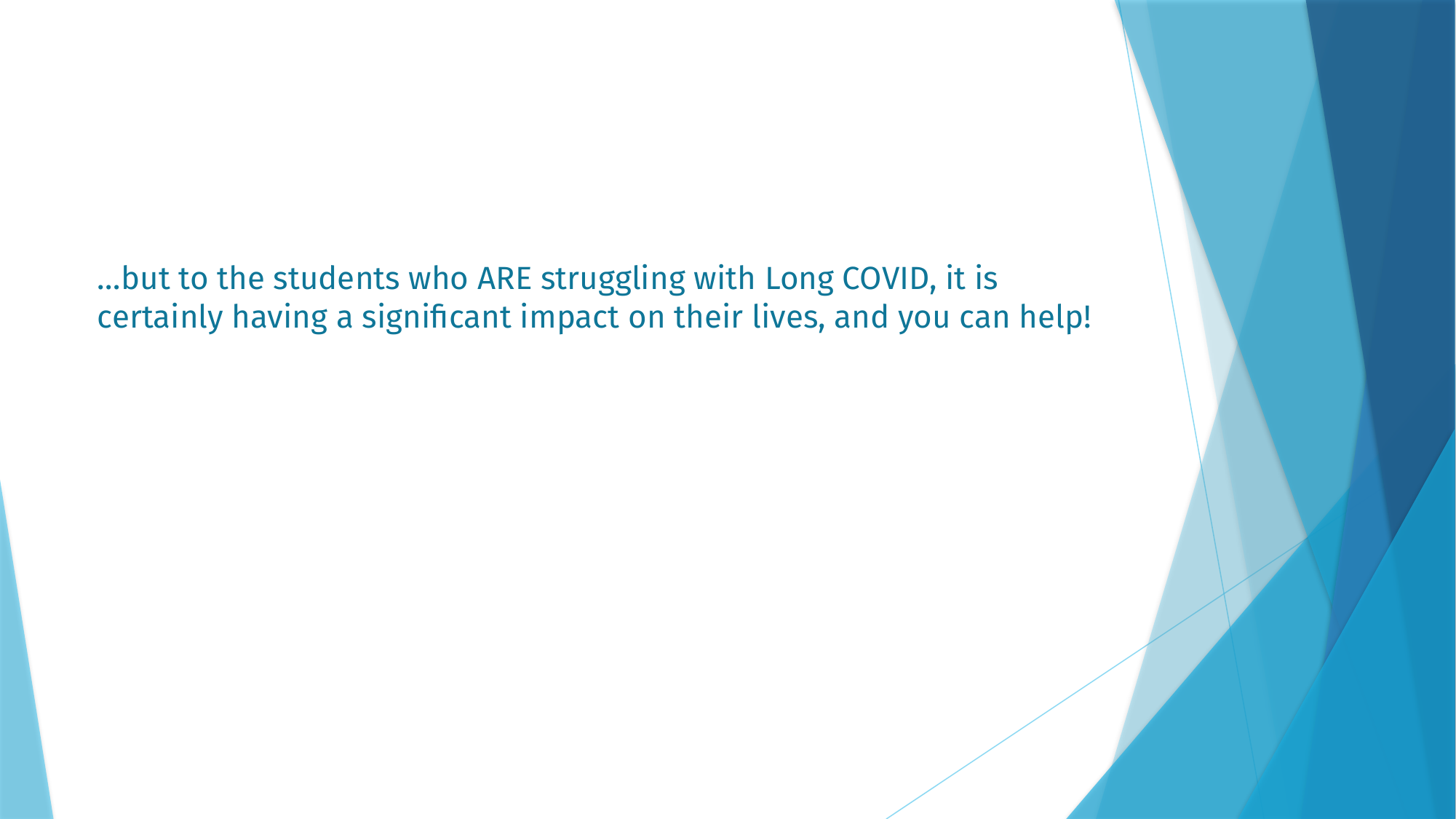

# …but to the students who ARE struggling with Long COVID, it is certainly having a significant impact on their lives, and you can help!